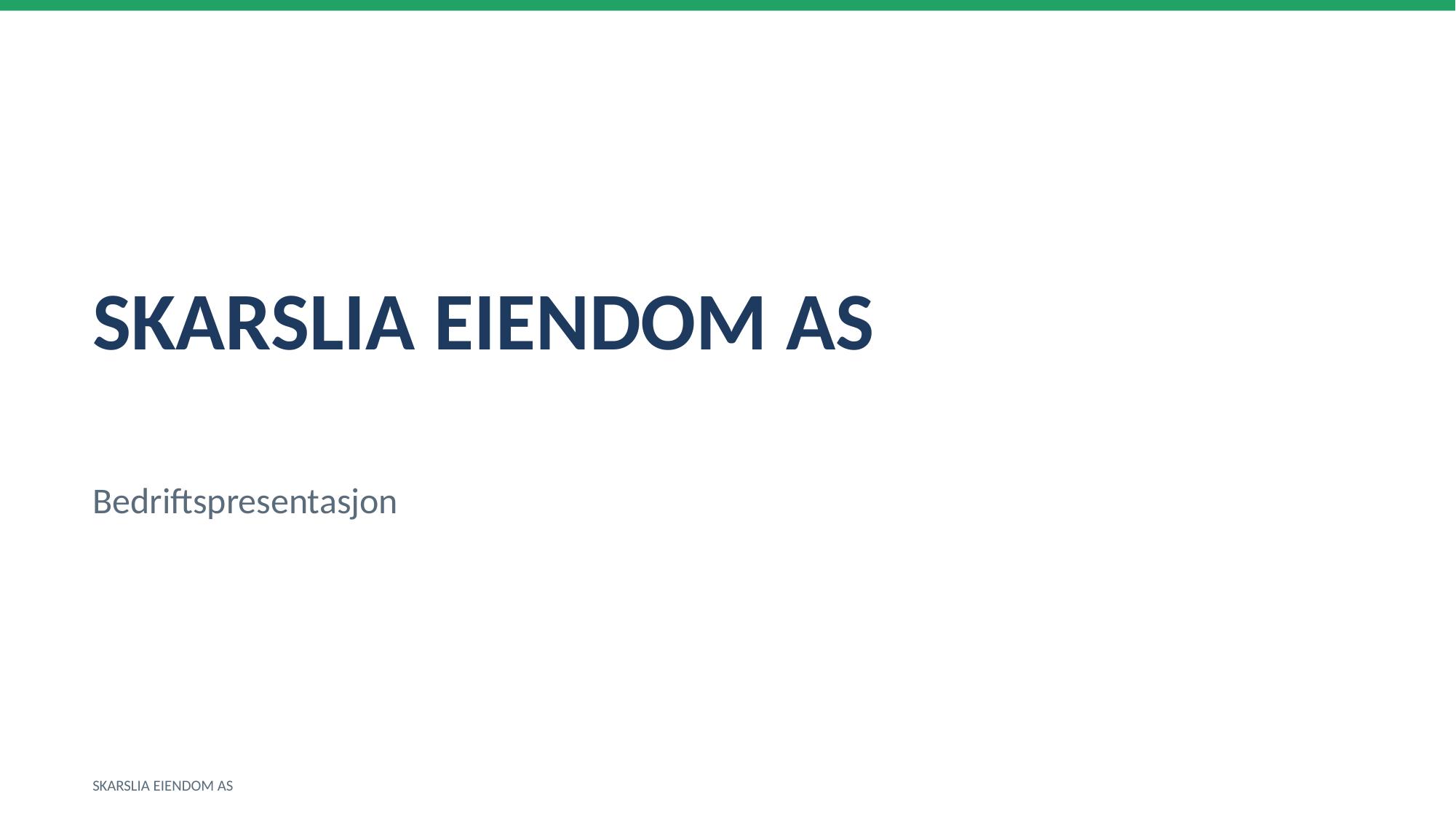

SKARSLIA EIENDOM AS
Bedriftspresentasjon
SKARSLIA EIENDOM AS